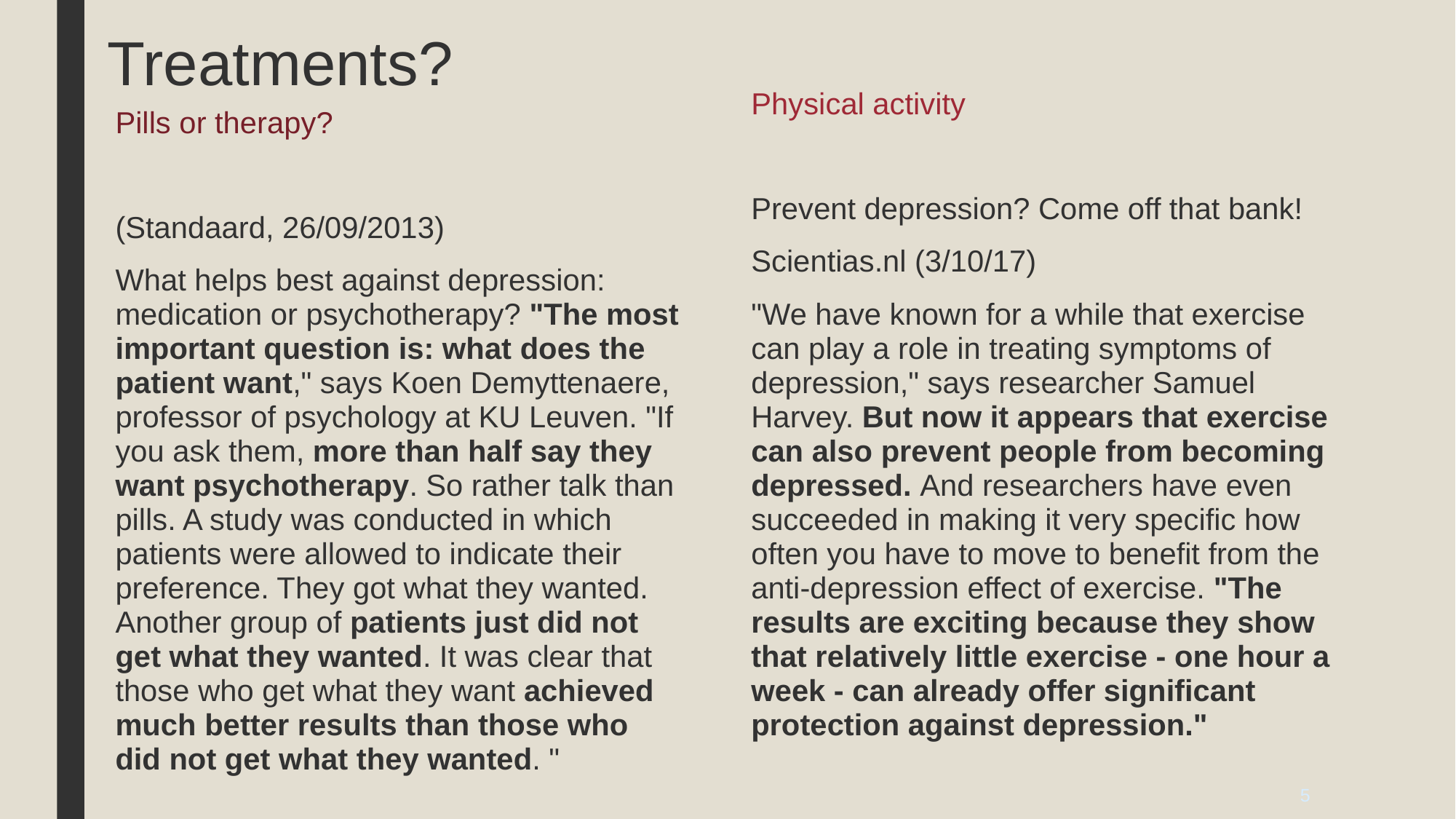

# Treatments?
Physical activity

Prevent depression? Come off that bank!
Scientias.nl (3/10/17)
"We have known for a while that exercise can play a role in treating symptoms of depression," says researcher Samuel Harvey. But now it appears that exercise can also prevent people from becoming depressed. And researchers have even succeeded in making it very specific how often you have to move to benefit from the anti-depression effect of exercise. "The results are exciting because they show that relatively little exercise - one hour a week - can already offer significant protection against depression."
Pills or therapy?

(Standaard, 26/09/2013)
What helps best against depression: medication or psychotherapy? "The most important question is: what does the patient want," says Koen Demyttenaere, professor of psychology at KU Leuven. "If you ask them, more than half say they want psychotherapy. So rather talk than pills. A study was conducted in which patients were allowed to indicate their preference. They got what they wanted. Another group of patients just did not get what they wanted. It was clear that those who get what they want achieved much better results than those who did not get what they wanted. "
5